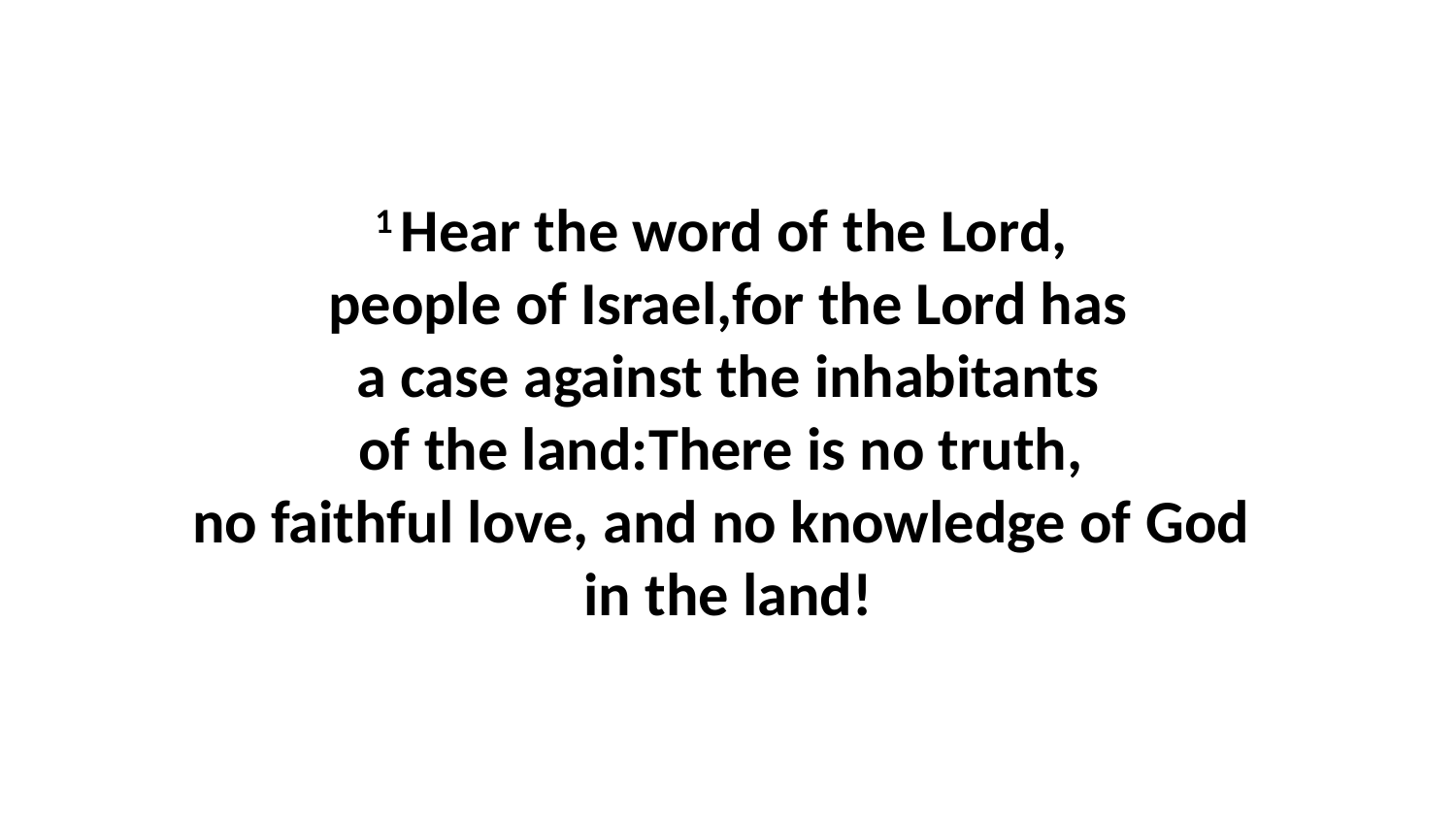

1 Hear the word of the Lord,  people of Israel,for the Lord has a case against the inhabitants of the land:There is no truth,  no faithful love, and no knowledge of God  in the land!